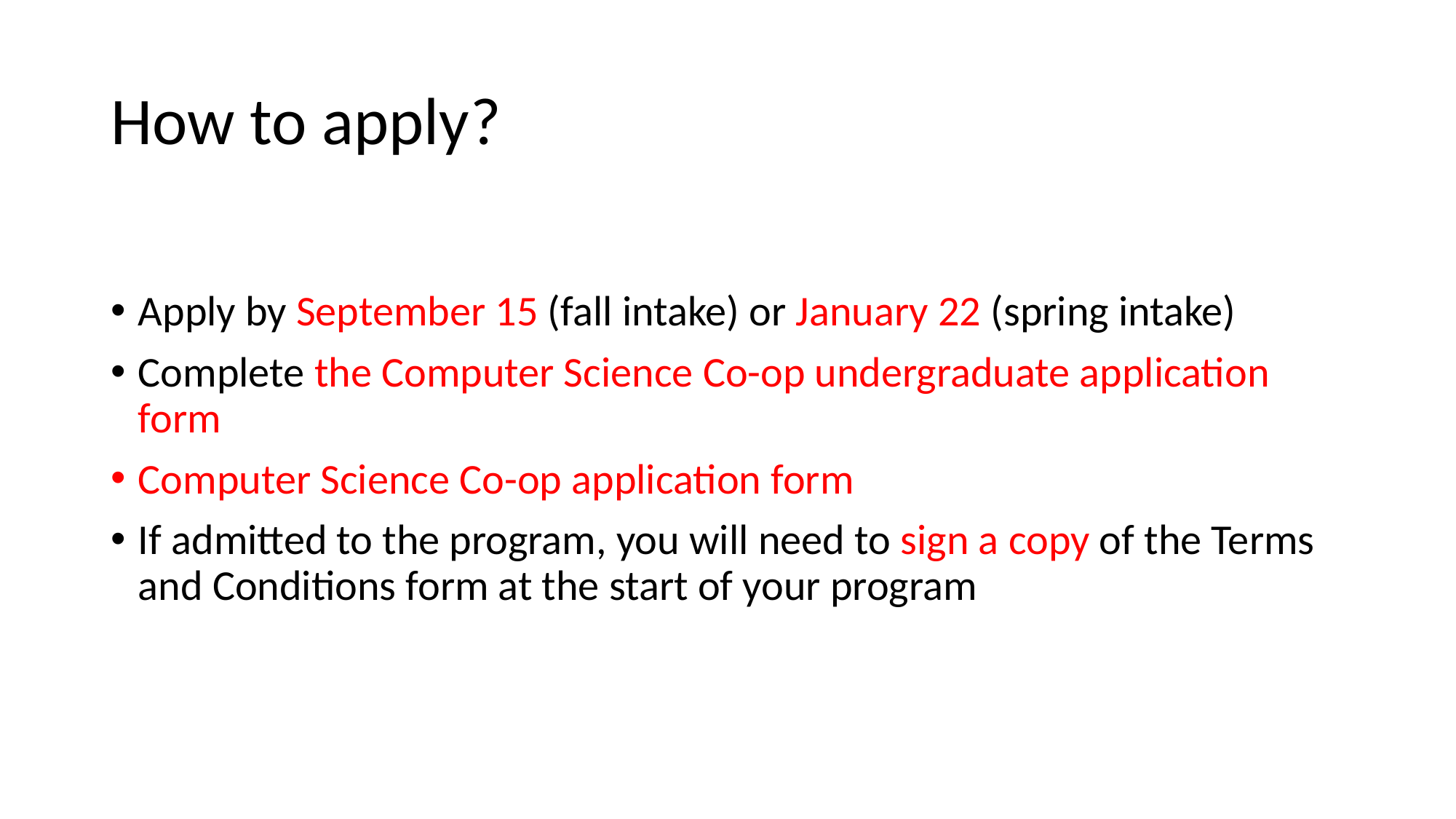

# How to apply?

Apply by September 15 (fall intake) or January 22 (spring intake)
Complete the Computer Science Co-op undergraduate application form
Computer Science Co-op application form
If admitted to the program, you will need to sign a copy of the Terms and Conditions form at the start of your program